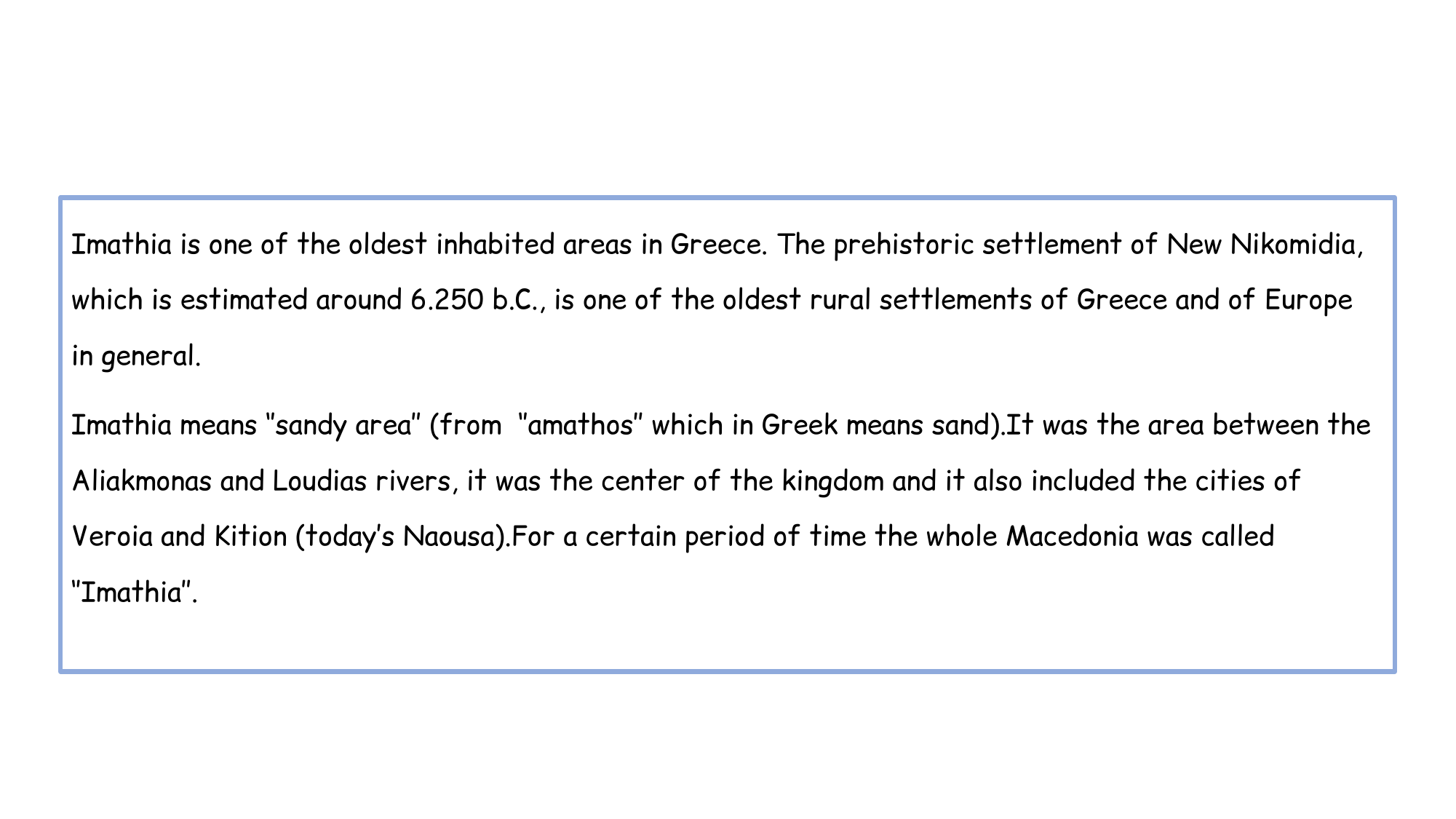

#
Imathia is one of the oldest inhabited areas in Greece. The prehistoric settlement of New Nikomidia, which is estimated around 6.250 b.C., is one of the oldest rural settlements of Greece and of Europe in general.
Imathia means ‘’sandy area’’ (from  ‘’amathos’’ which in Greek means sand).It was the area between the Aliakmonas and Loudias rivers, it was the center of the kingdom and it also included the cities of Veroia and Kition (today’s Naousa).For a certain period of time the whole Macedonia was called  ‘’Imathia’’.